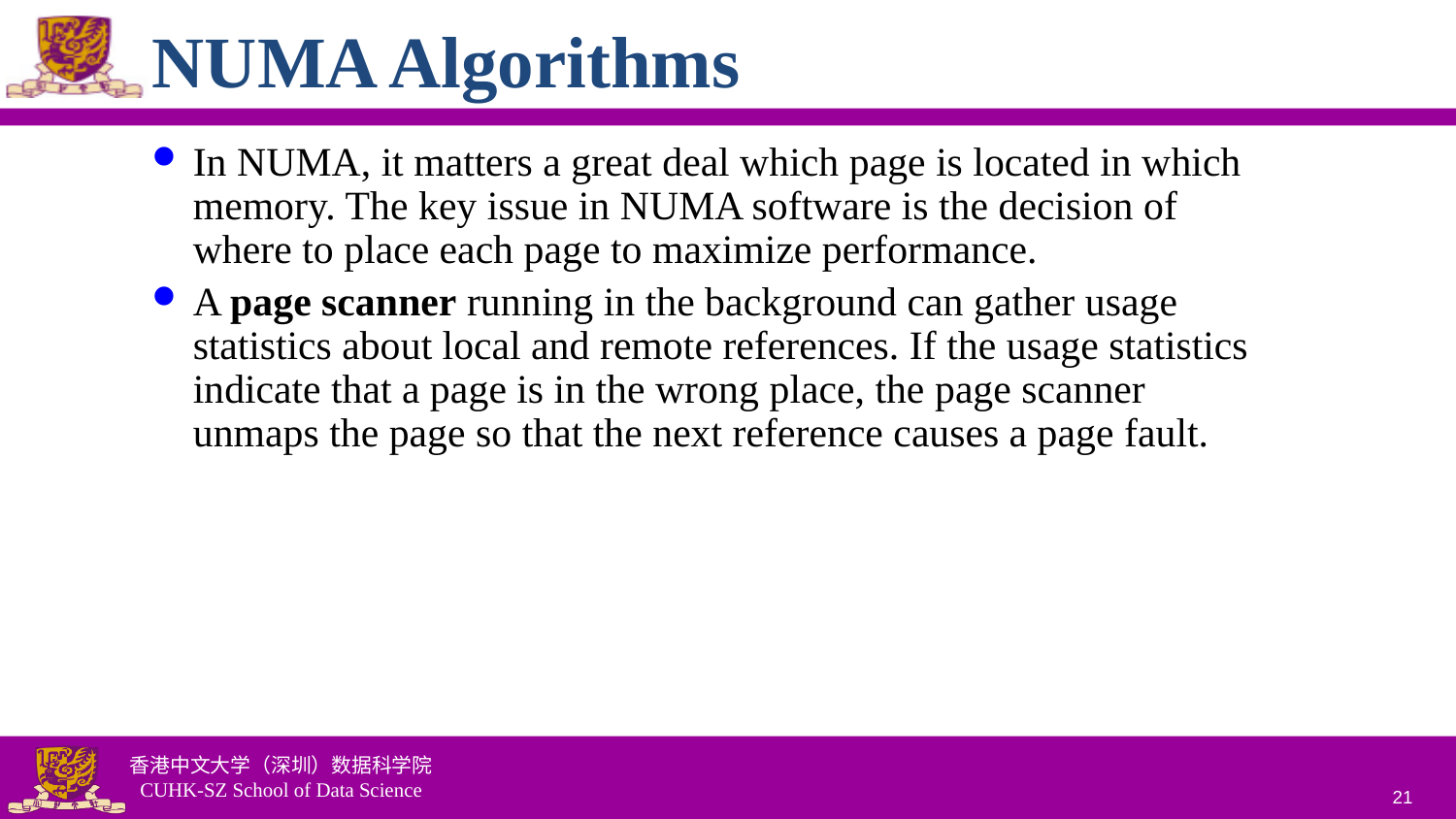

# NUMA Algorithms
In NUMA, it matters a great deal which page is located in which memory. The key issue in NUMA software is the decision of where to place each page to maximize performance.
A page scanner running in the background can gather usage statistics about local and remote references. If the usage statistics indicate that a page is in the wrong place, the page scanner unmaps the page so that the next reference causes a page fault.

21